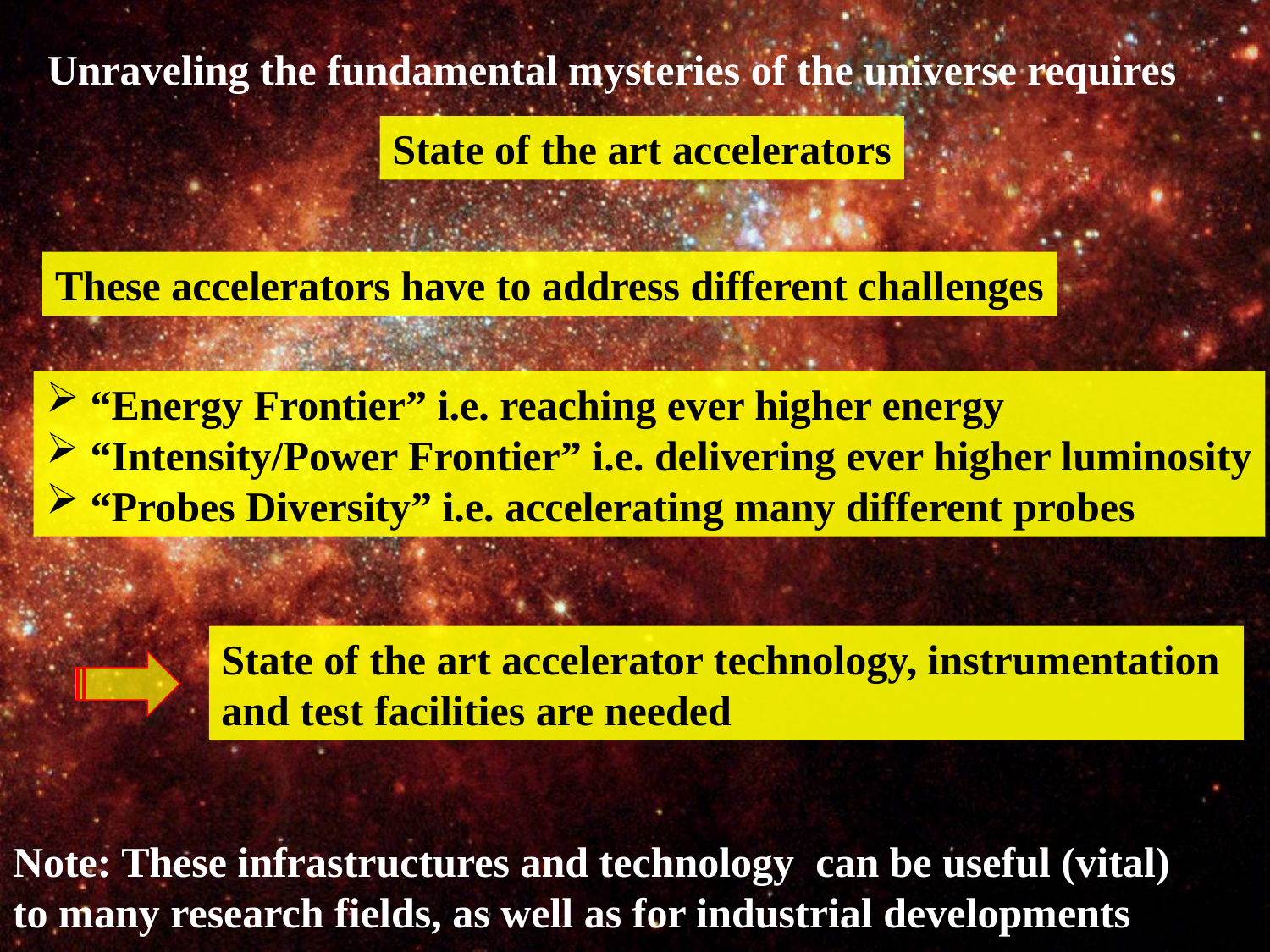

Unraveling the fundamental mysteries of the universe requires
State of the art accelerators
These accelerators have to address different challenges
 “Energy Frontier” i.e. reaching ever higher energy
 “Intensity/Power Frontier” i.e. delivering ever higher luminosity
 “Probes Diversity” i.e. accelerating many different probes
State of the art accelerator technology, instrumentation
and test facilities are needed

Note: These infrastructures and technology  can be useful (vital)
to many research fields, as well as for industrial developments